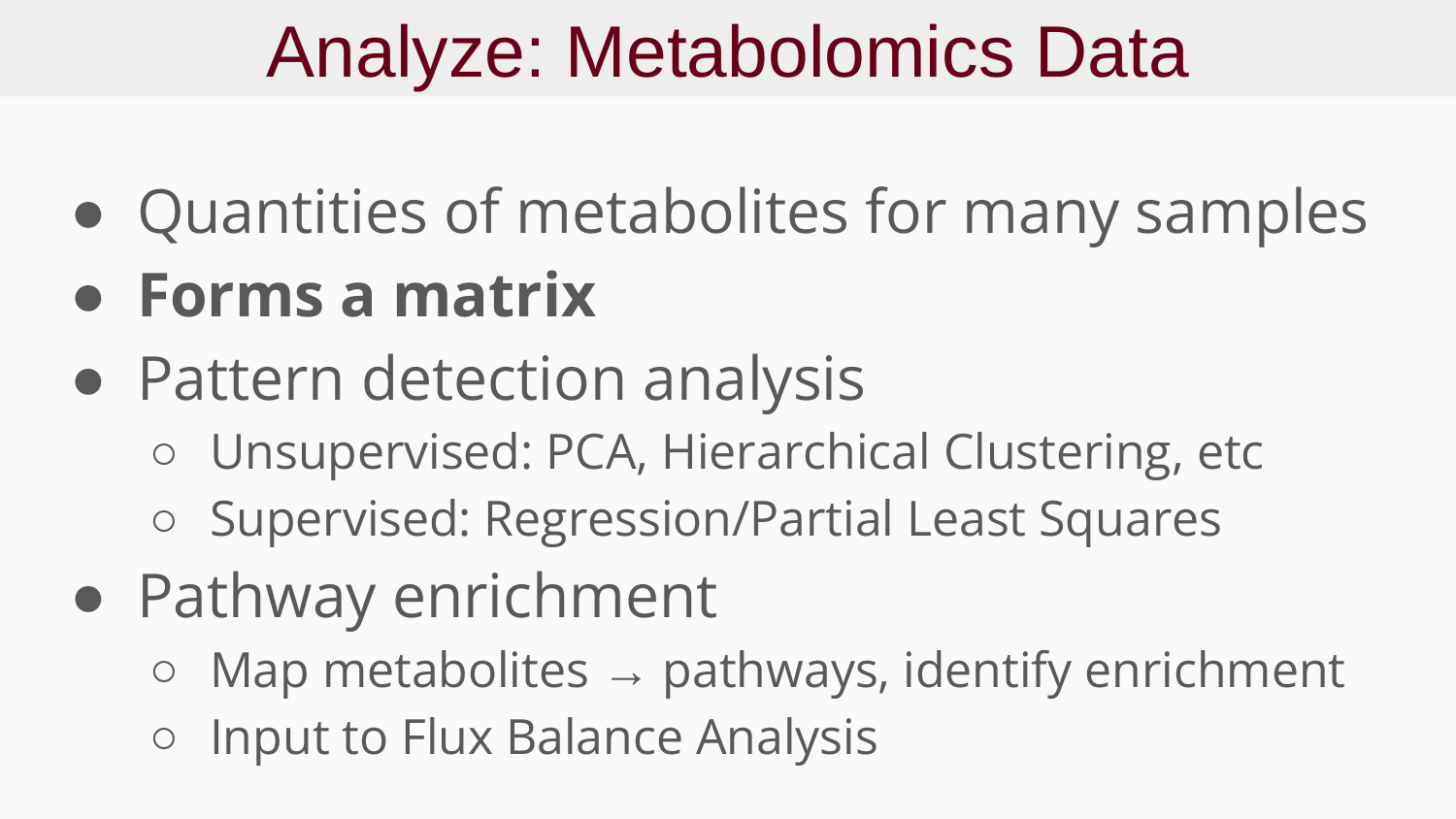

# Analyze: Metabolomics Data
Quantities of metabolites for many samples
Forms a matrix
Pattern detection analysis
Unsupervised: PCA, Hierarchical Clustering, etc
Supervised: Regression/Partial Least Squares
Pathway enrichment
Map metabolites → pathways, identify enrichment
Input to Flux Balance Analysis